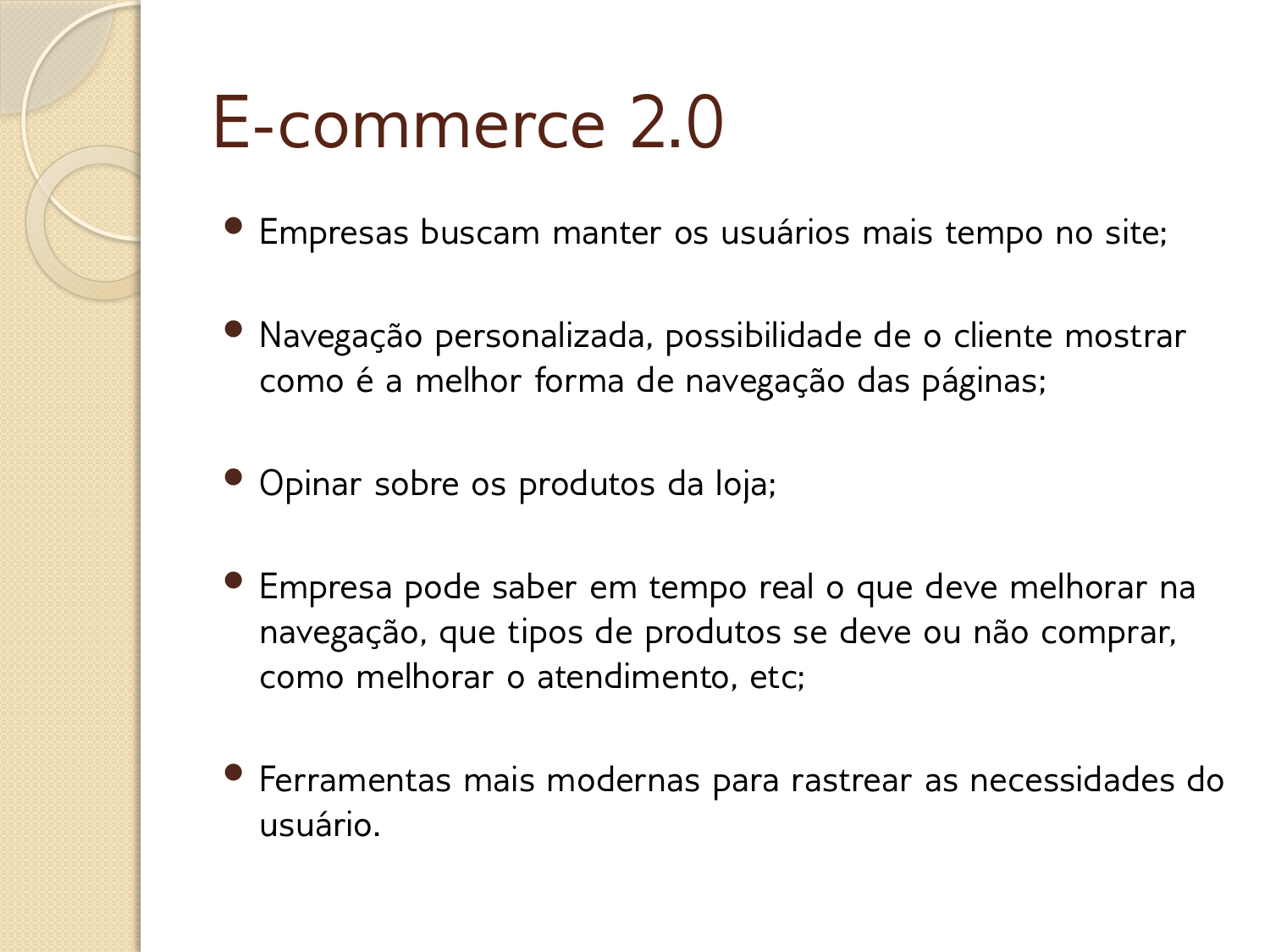

# E-commerce 2.0
Empresas buscam manter os usuários mais tempo no site;

Navegação personalizada, possibilidade de o cliente mostrar como é a melhor forma de navegação das páginas;

Opinar sobre os produtos da loja;

Empresa pode saber em tempo real o que deve melhorar na navegação, que tipos de produtos se deve ou não comprar, como melhorar o atendimento, etc;

Ferramentas mais modernas para rastrear as necessidades do usuário.